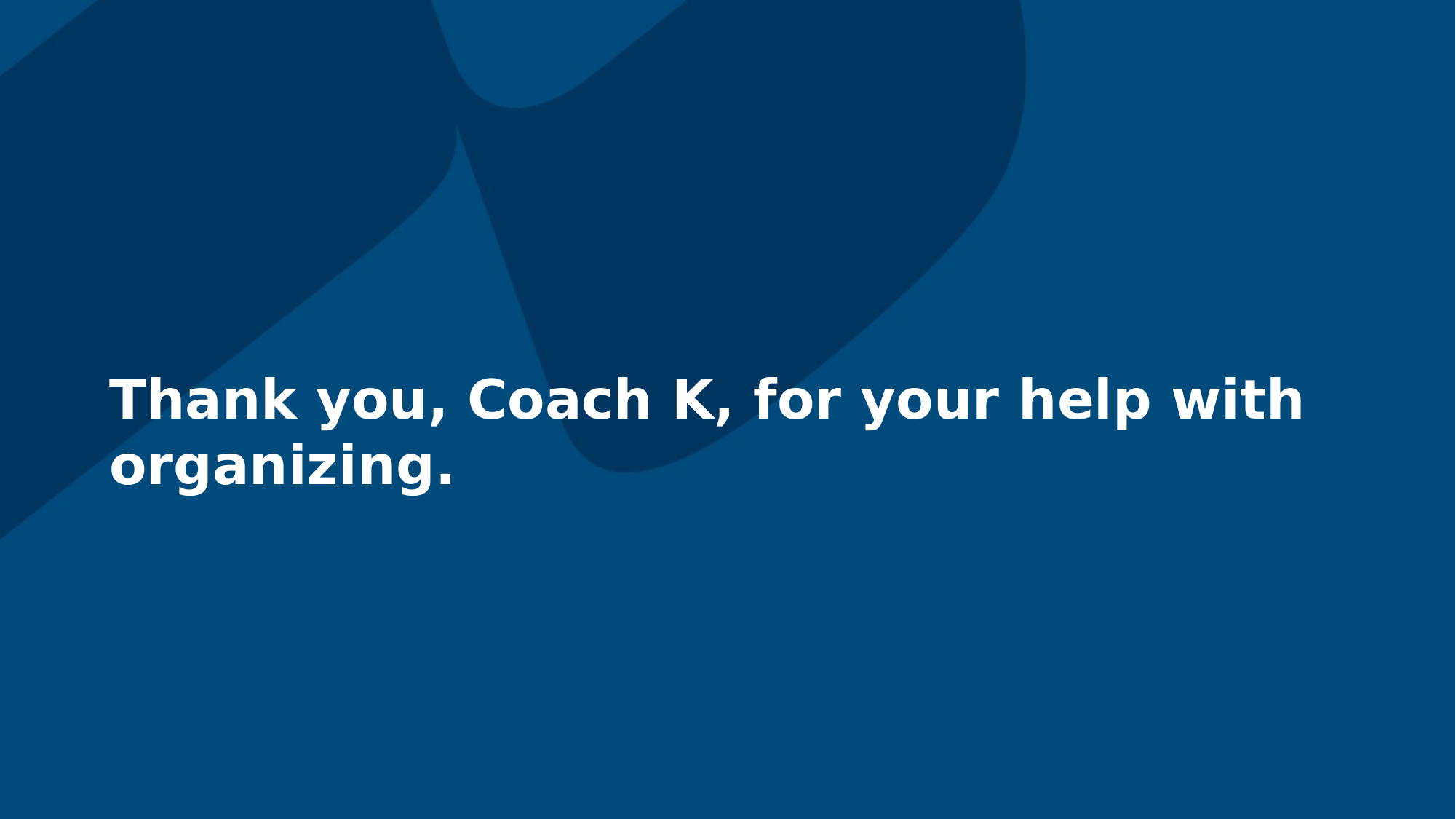

# Thank you, Coach K, for your help with organizing.